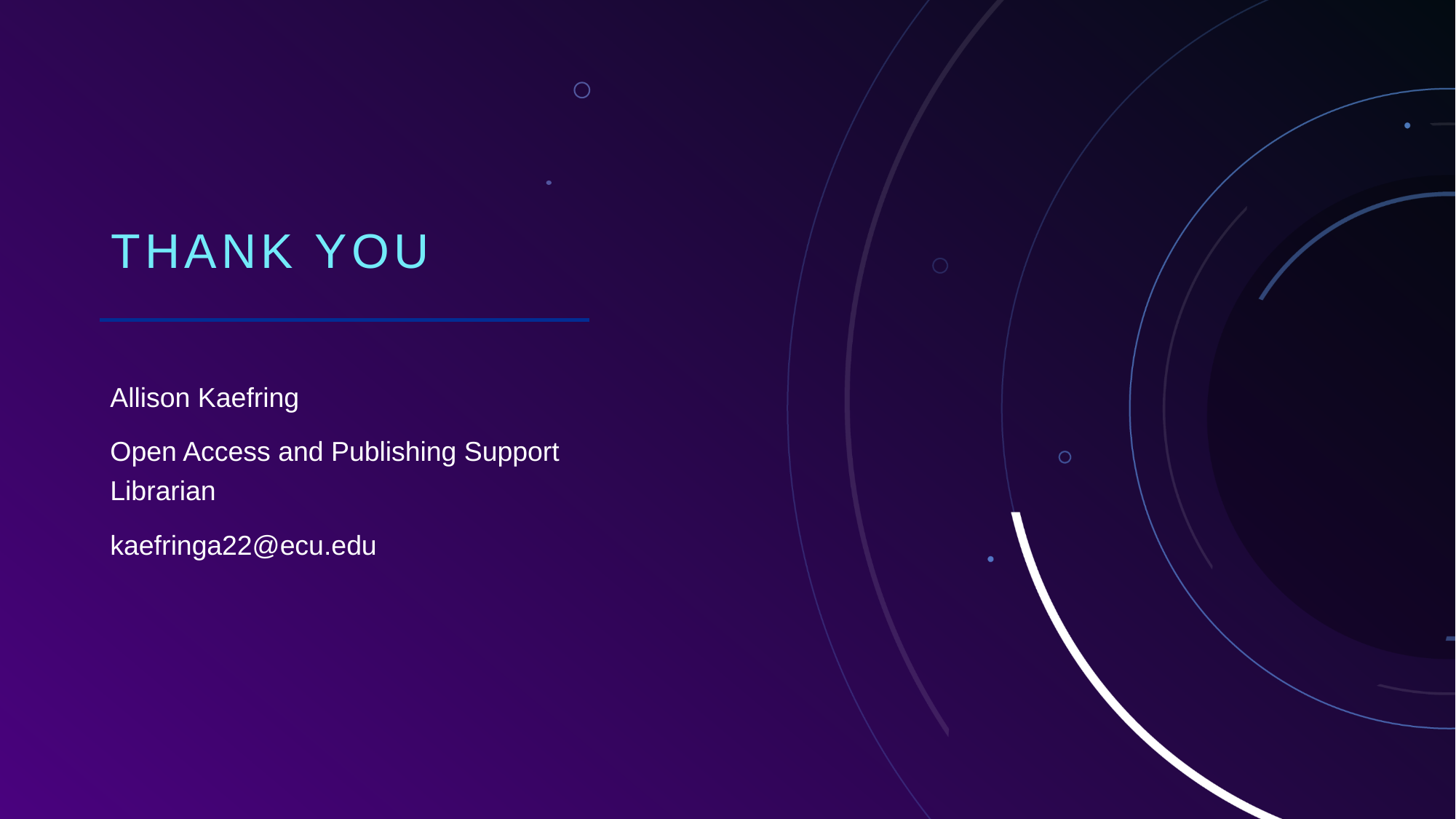

# THANK YOU
Allison Kaefring
Open Access and Publishing Support Librarian
kaefringa22@ecu.edu